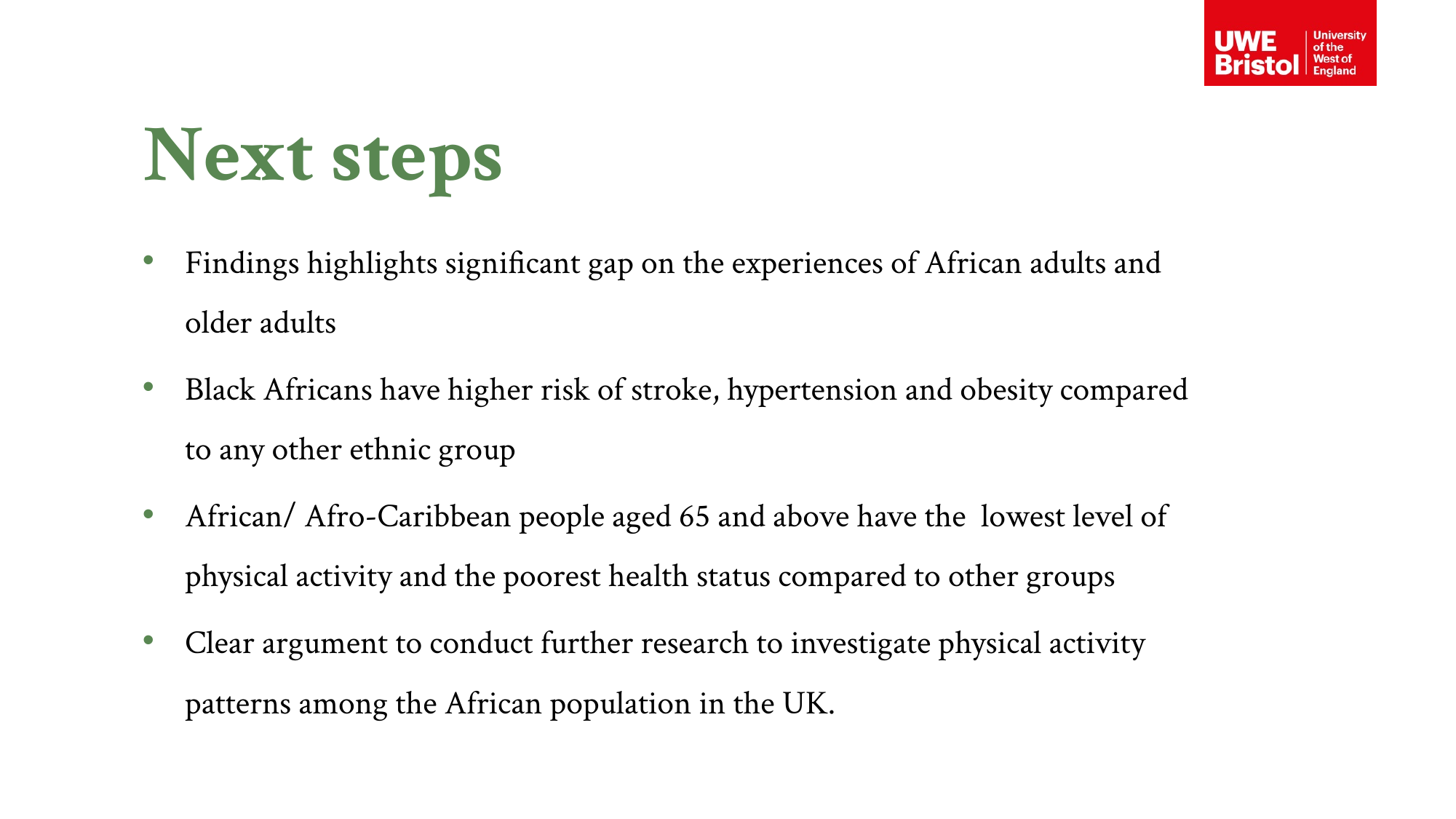

Next steps
Findings highlights significant gap on the experiences of African adults and older adults
Black Africans have higher risk of stroke, hypertension and obesity compared to any other ethnic group
African/ Afro-Caribbean people aged 65 and above have the  lowest level of physical activity and the poorest health status compared to other groups
Clear argument to conduct further research to investigate physical activity patterns among the African population in the UK.